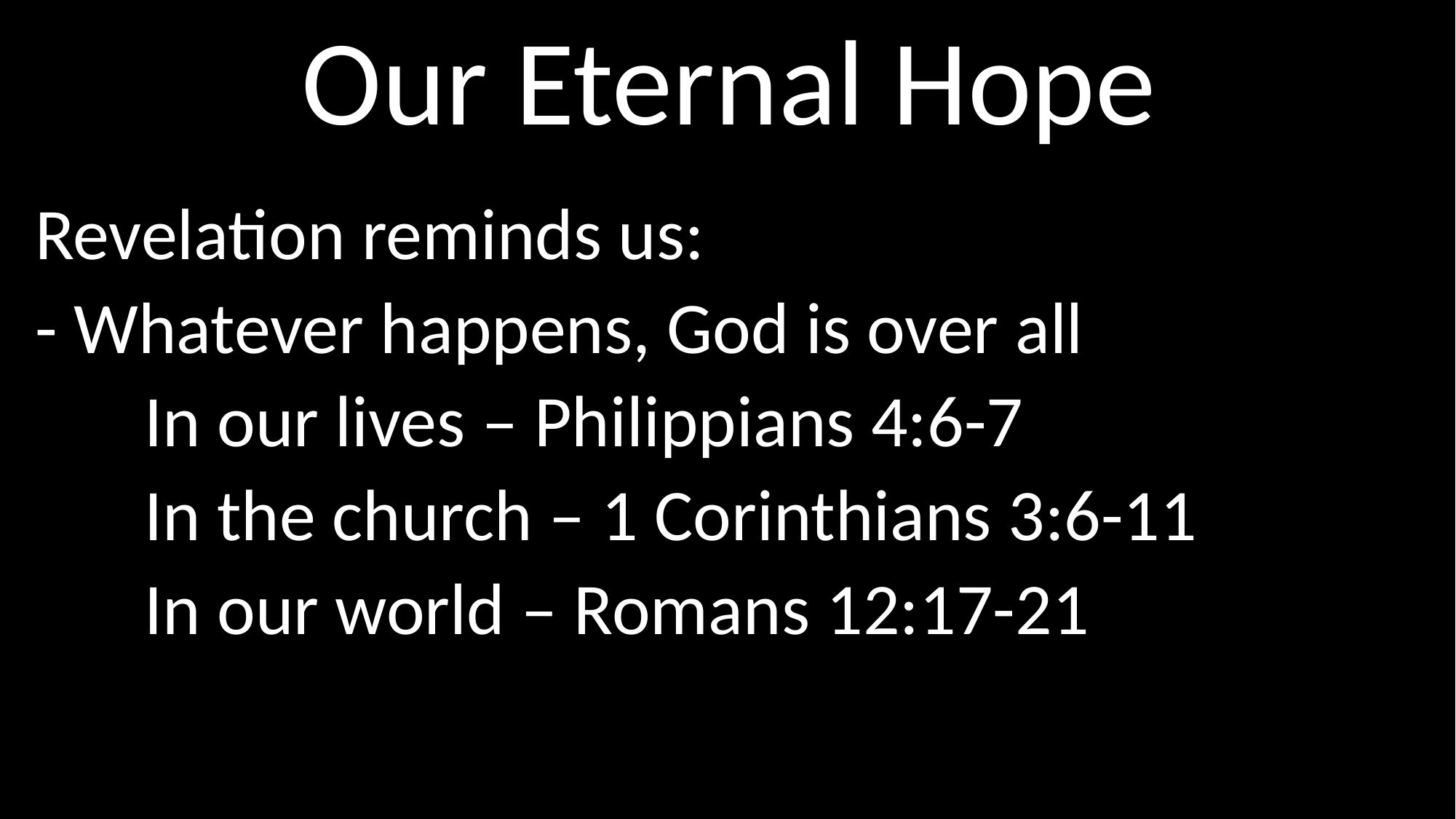

# Our Eternal Hope
Revelation reminds us:
- Whatever happens, God is over all
	In our lives – Philippians 4:6-7
	In the church – 1 Corinthians 3:6-11
	In our world – Romans 12:17-21